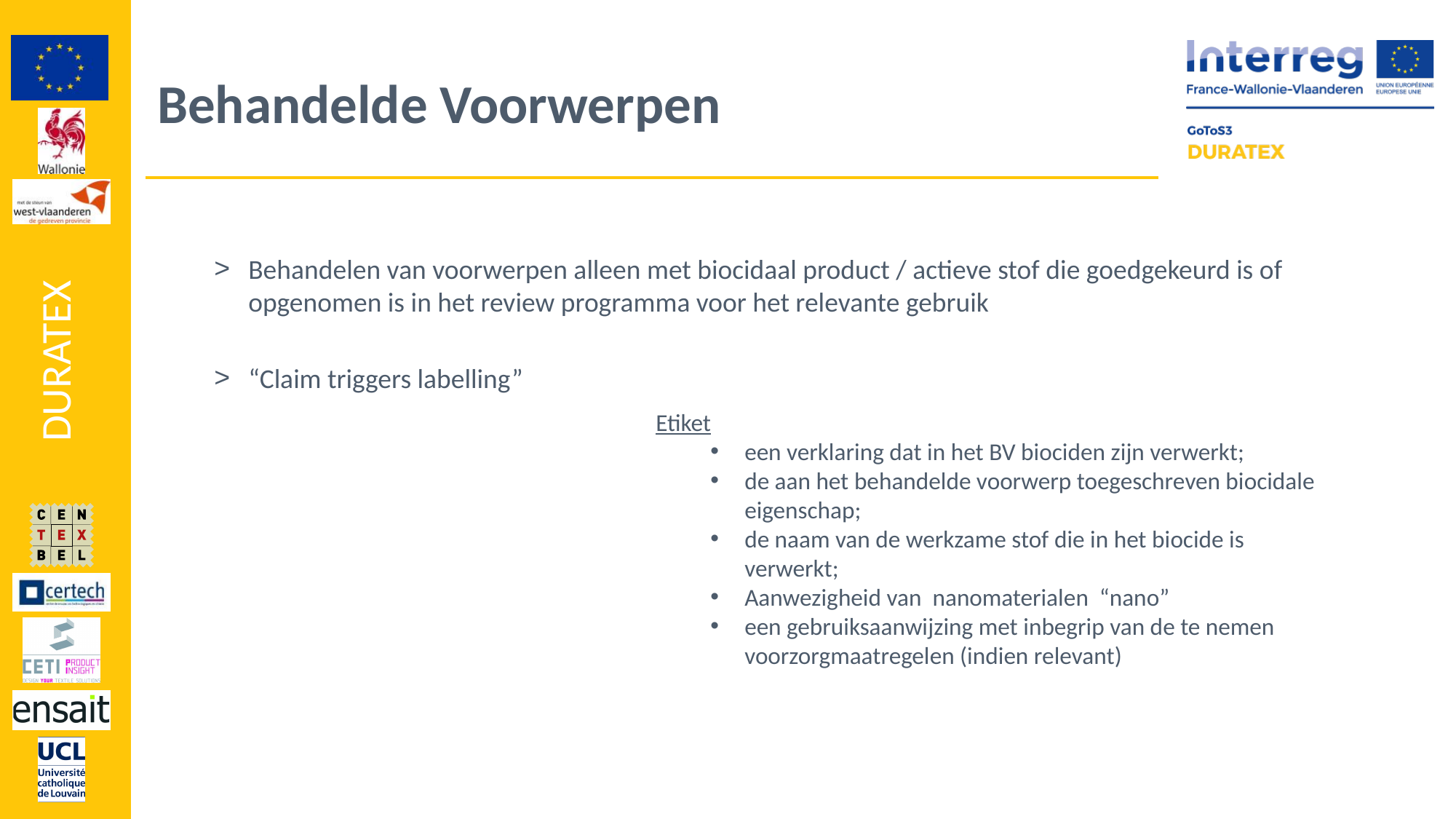

# Behandelde Voorwerpen

Behandelen van voorwerpen alleen met biocidaal product / actieve stof die goedgekeurd is of opgenomen is in het review programma voor het relevante gebruik

“Claim triggers labelling”

Etiket
een verklaring dat in het BV biociden zijn verwerkt;
de aan het behandelde voorwerp toegeschreven biocidale eigenschap;
de naam van de werkzame stof die in het biocide is verwerkt;
Aanwezigheid van  nanomaterialen  “nano”
een gebruiksaanwijzing met inbegrip van de te nemen voorzorgmaatregelen (indien relevant)